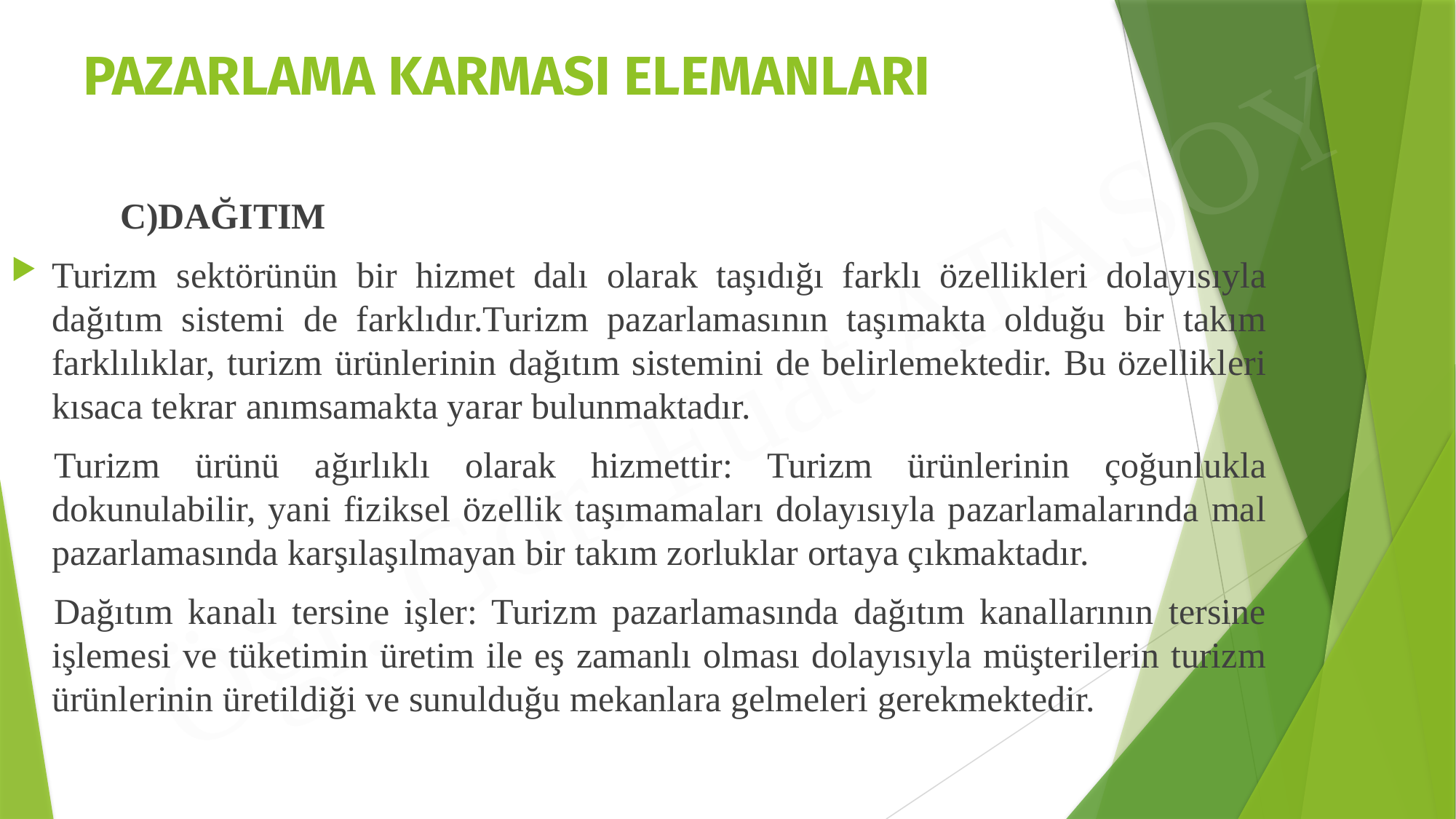

# PAZARLAMA KARMASI ELEMANLARI

	C)DAĞITIM
Turizm sektörünün bir hizmet dalı olarak taşıdığı farklı özellikleri dolayısıyla dağıtım sistemi de farklıdır.Turizm pazarlamasının taşımakta olduğu bir takım farklılıklar, turizm ürünlerinin dağıtım sistemini de belirlemektedir. Bu özellikleri kısaca tekrar anımsamakta yarar bulunmaktadır.
Turizm ürünü ağırlıklı olarak hizmettir: Turizm ürünlerinin çoğunlukla dokunulabilir, yani fiziksel özellik taşımamaları dolayısıyla pazarlamalarında mal pazarlamasında karşılaşılmayan bir takım zorluklar ortaya çıkmaktadır.
Dağıtım kanalı tersine işler: Turizm pazarlamasında dağıtım kanallarının tersine işlemesi ve tüketimin üretim ile eş zamanlı olması dolayısıyla müşterilerin turizm ürünlerinin üretildiği ve sunulduğu mekanlara gelmeleri gerekmektedir.